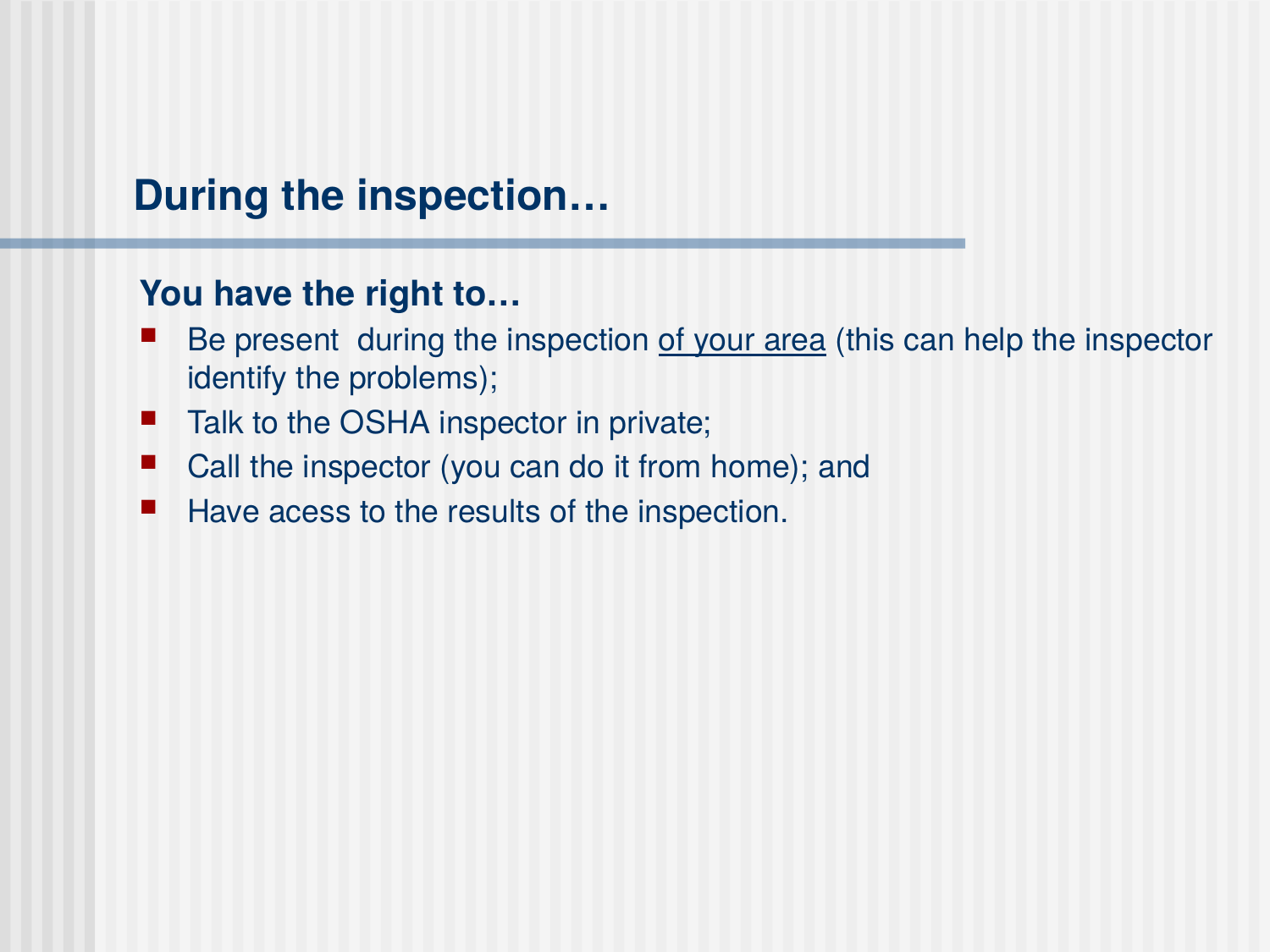

# During the inspection…
You have the right to…
Be present  during the inspection of your area (this can help the inspector identify the problems);
Talk to the OSHA inspector in private;
Call the inspector (you can do it from home); and
Have acess to the results of the inspection.